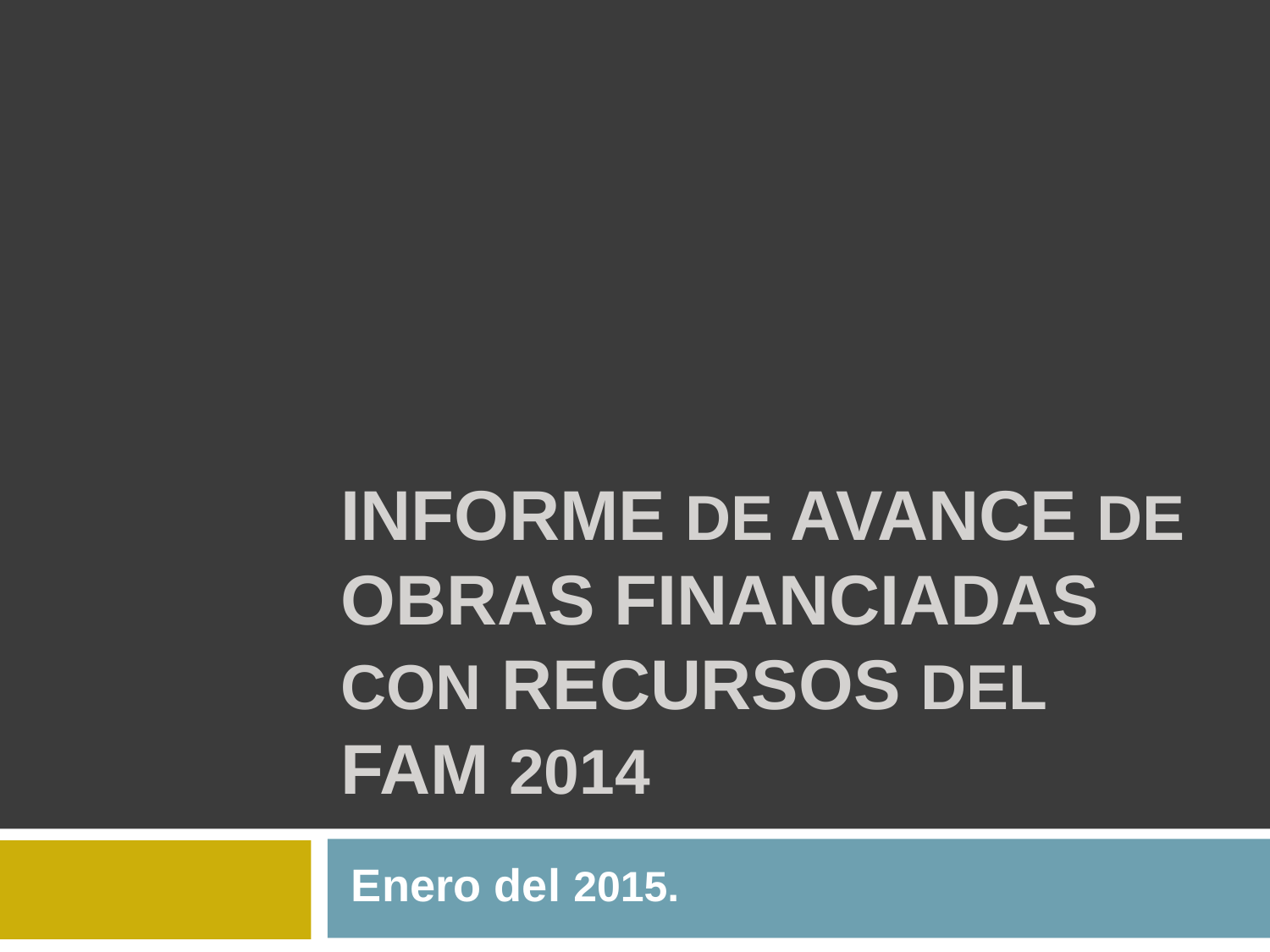

# Informe de avance de obras financiadas con recursos del  FAM 2014
Enero del 2015.